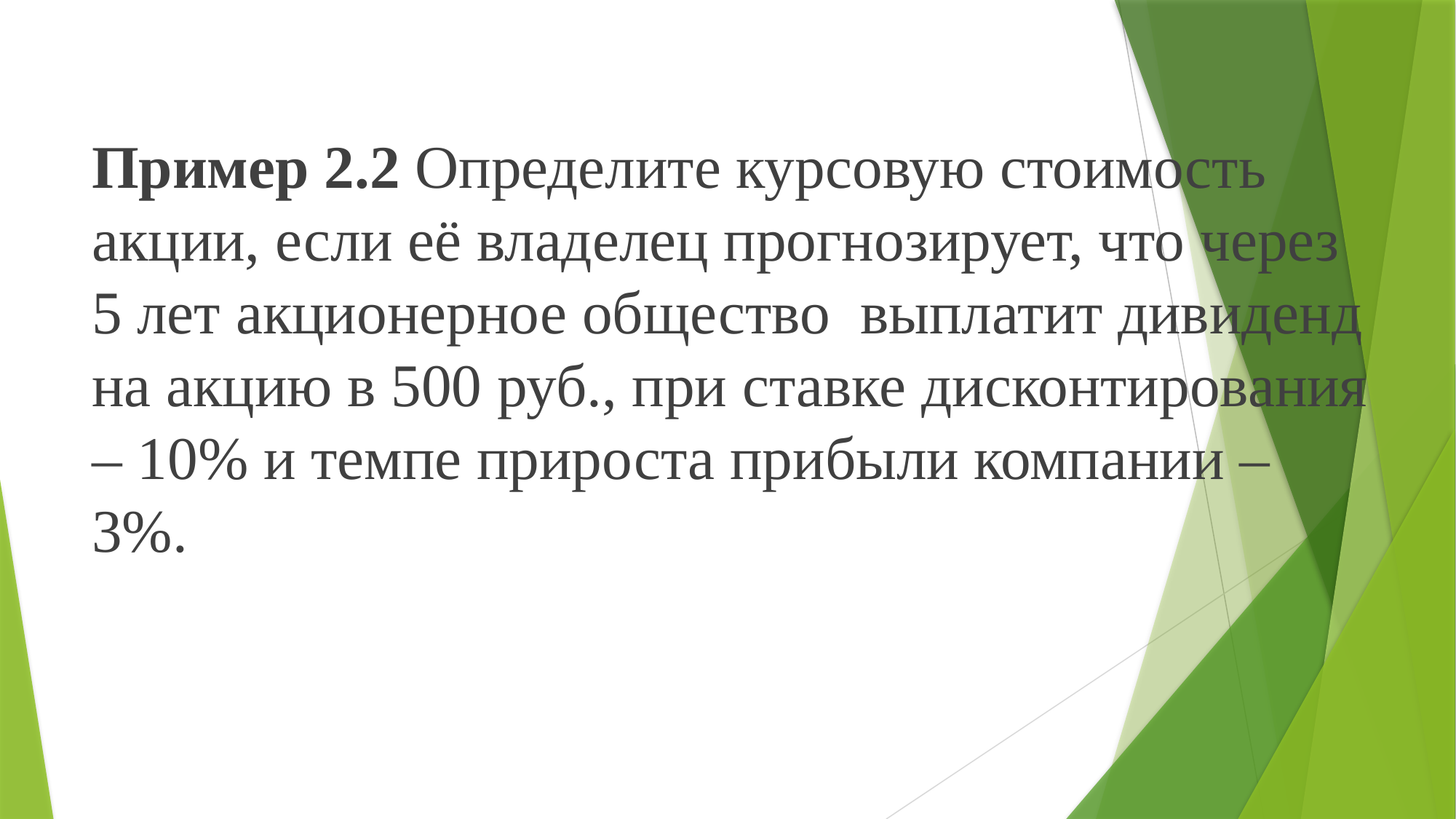

Пример 2.2 Определите курсовую стоимость акции, если её владелец прогнозирует, что через 5 лет акционерное общество  выплатит дивиденд на акцию в 500 руб., при ставке дисконтирования – 10% и темпе прироста прибыли компании – 3%.